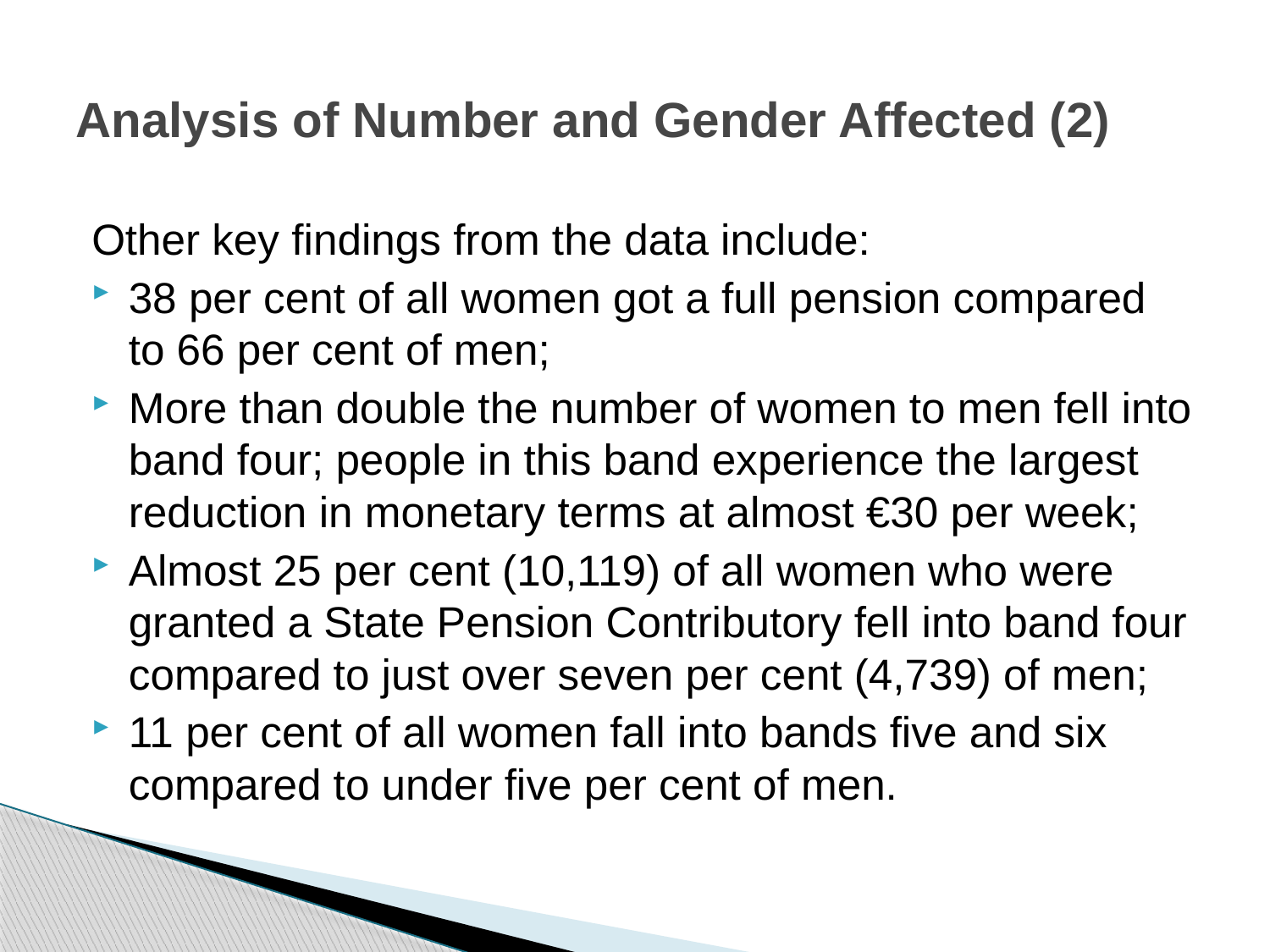

# Analysis of Number and Gender Affected (2)
Other key findings from the data include:
38 per cent of all women got a full pension compared to 66 per cent of men;
More than double the number of women to men fell into band four; people in this band experience the largest reduction in monetary terms at almost €30 per week;
Almost 25 per cent (10,119) of all women who were granted a State Pension Contributory fell into band four compared to just over seven per cent (4,739) of men;
11 per cent of all women fall into bands five and six compared to under five per cent of men.